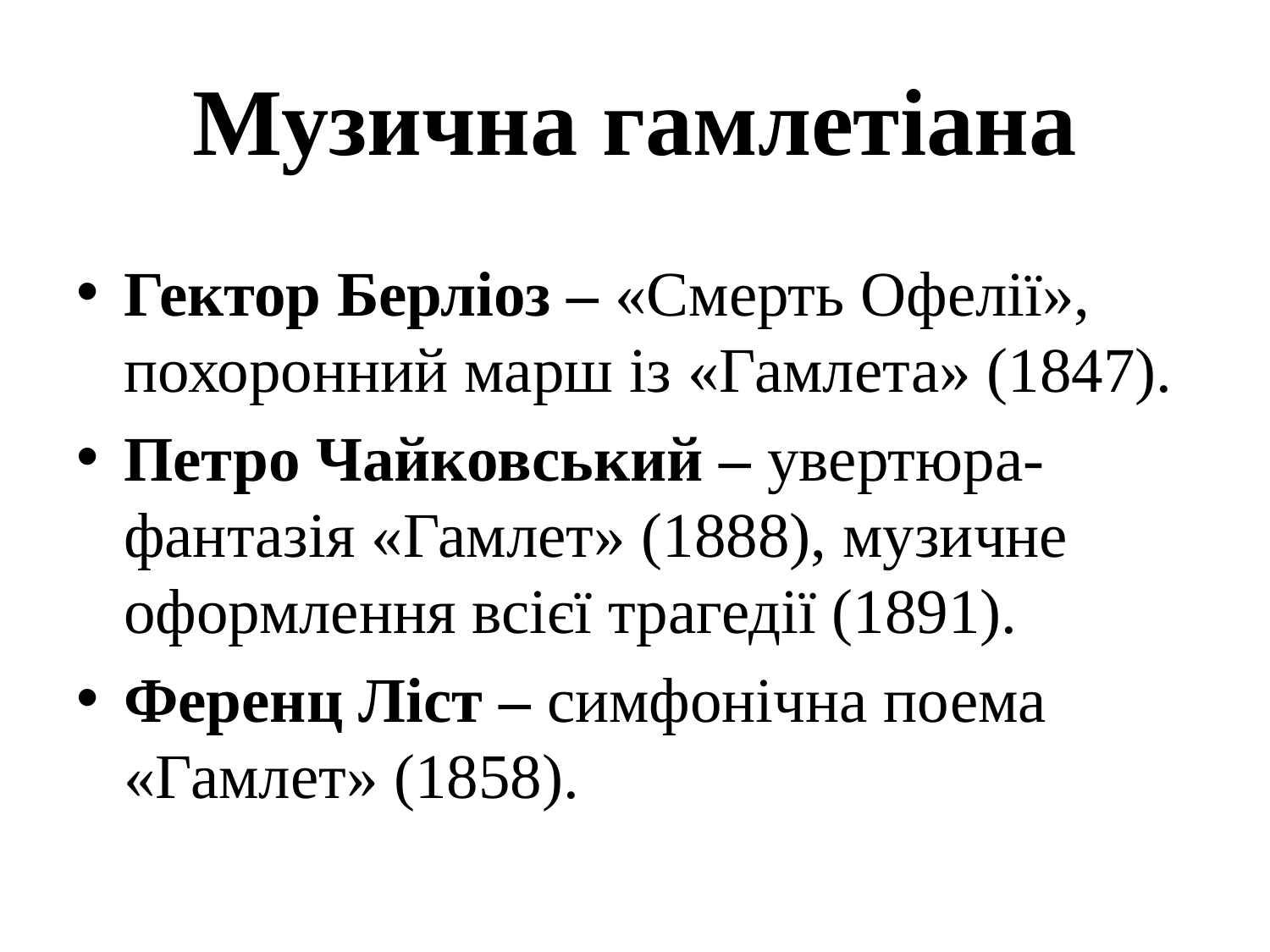

# Музична гамлетіана
Гектор Берліоз – «Смерть Офелії», похоронний марш із «Гамлета» (1847).
Петро Чайковський – увертюра-фантазія «Гамлет» (1888), музичне оформлення всієї трагедії (1891).
Ференц Ліст – симфонічна поема «Гамлет» (1858).